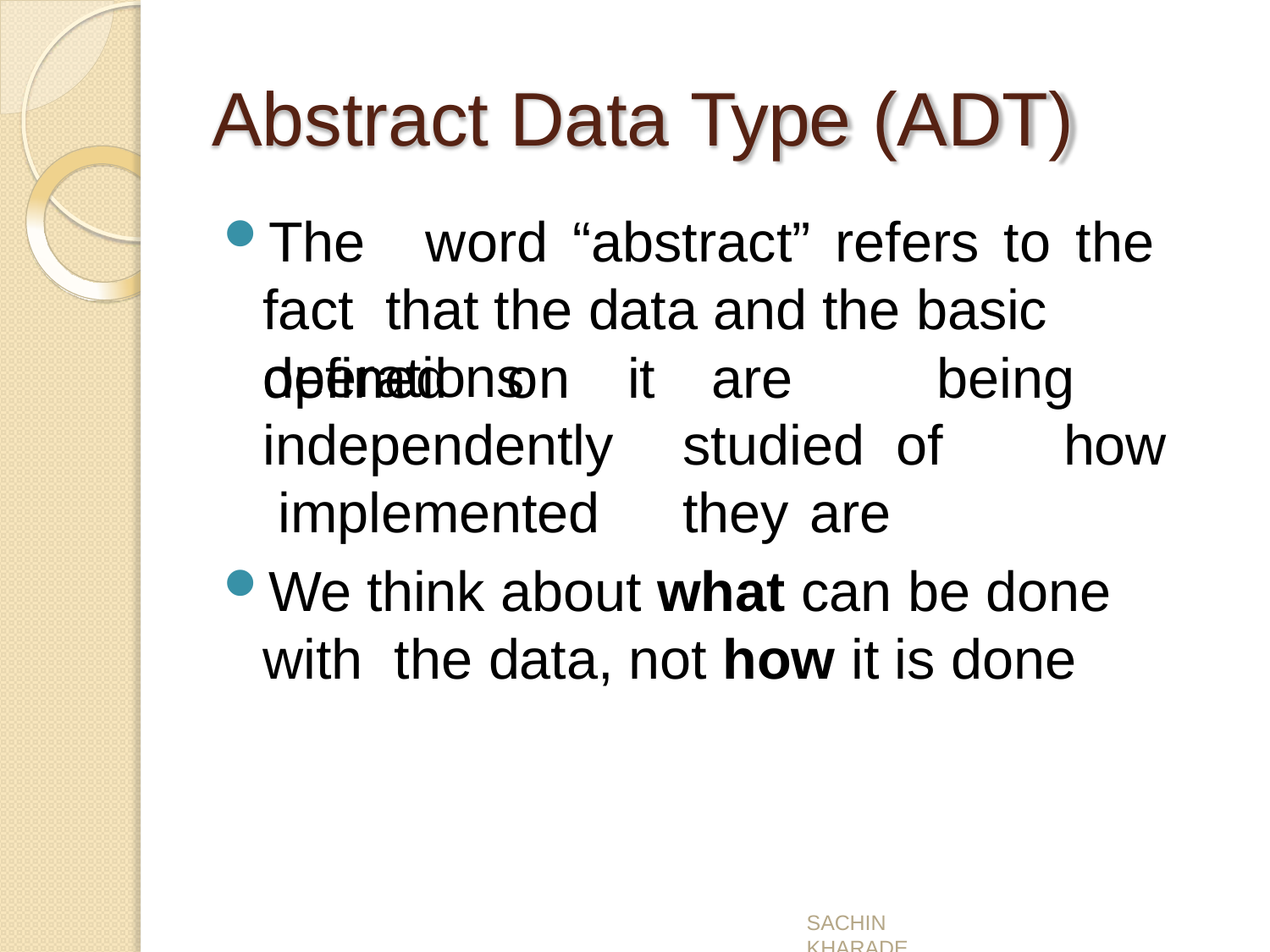

# Abstract Data Type (ADT)
The	word	“abstract”	refers	to	the	fact  that the data and the basic operations
defined	on	it
are		being	studied  of	how	they	are
independently  implemented
We think about what can be done with  the data, not how it is done
SACHIN KHARADE